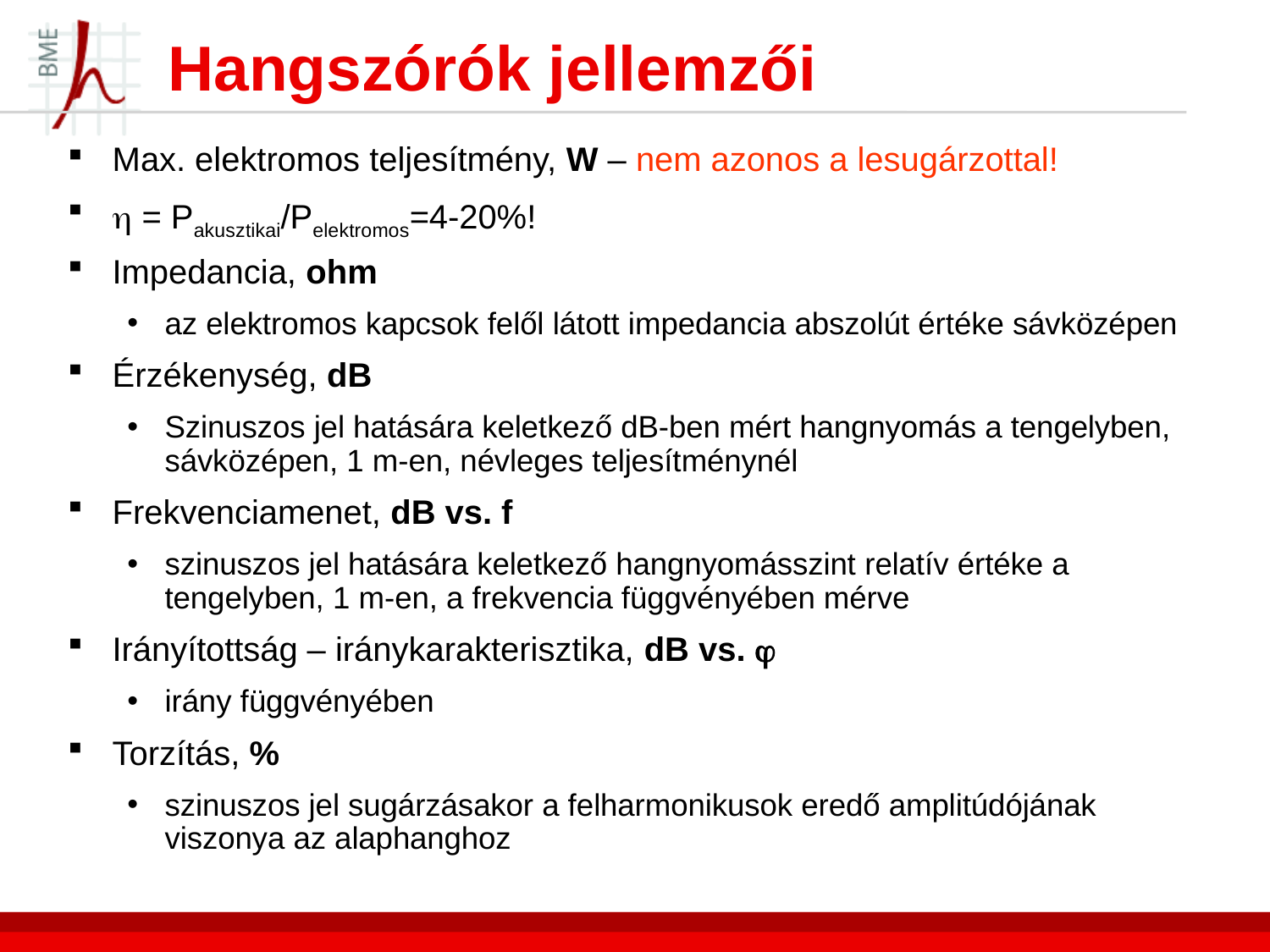

# Hangszórók jellemzői
Max. elektromos teljesítmény, W – nem azonos a lesugárzottal!
η = Pakusztikai/Pelektromos=4-20%!
Impedancia, ohm
az elektromos kapcsok felől látott impedancia abszolút értéke sávközépen
Érzékenység, dB
Szinuszos jel hatására keletkező dB-ben mért hangnyomás a tengelyben, sávközépen, 1 m-en, névleges teljesítménynél
Frekvenciamenet, dB vs. f
szinuszos jel hatására keletkező hangnyomásszint relatív értéke a tengelyben, 1 m-en, a frekvencia függvényében mérve
Irányítottság – iránykarakterisztika, dB vs. ϕ
irány függvényében
Torzítás, %
szinuszos jel sugárzásakor a felharmonikusok eredő amplitúdójának viszonya az alaphanghoz